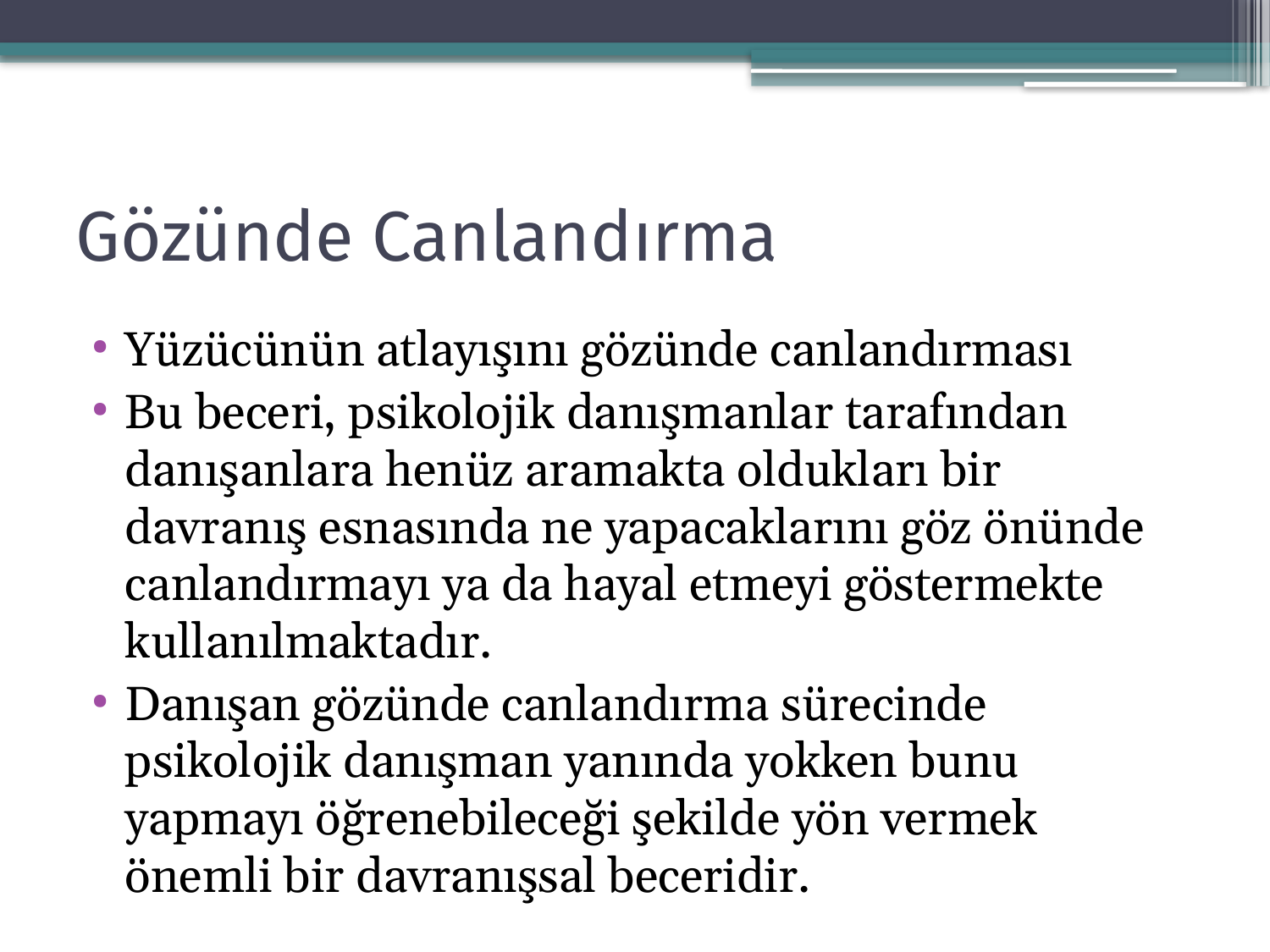

# Gözünde Canlandırma
Yüzücünün atlayışını gözünde canlandırması
Bu beceri, psikolojik danışmanlar tarafından danışanlara henüz aramakta oldukları bir davranış esnasında ne yapacaklarını göz önünde canlandırmayı ya da hayal etmeyi göstermekte kullanılmaktadır.
Danışan gözünde canlandırma sürecinde psikolojik danışman yanında yokken bunu yapmayı öğrenebileceği şekilde yön vermek önemli bir davranışsal beceridir.